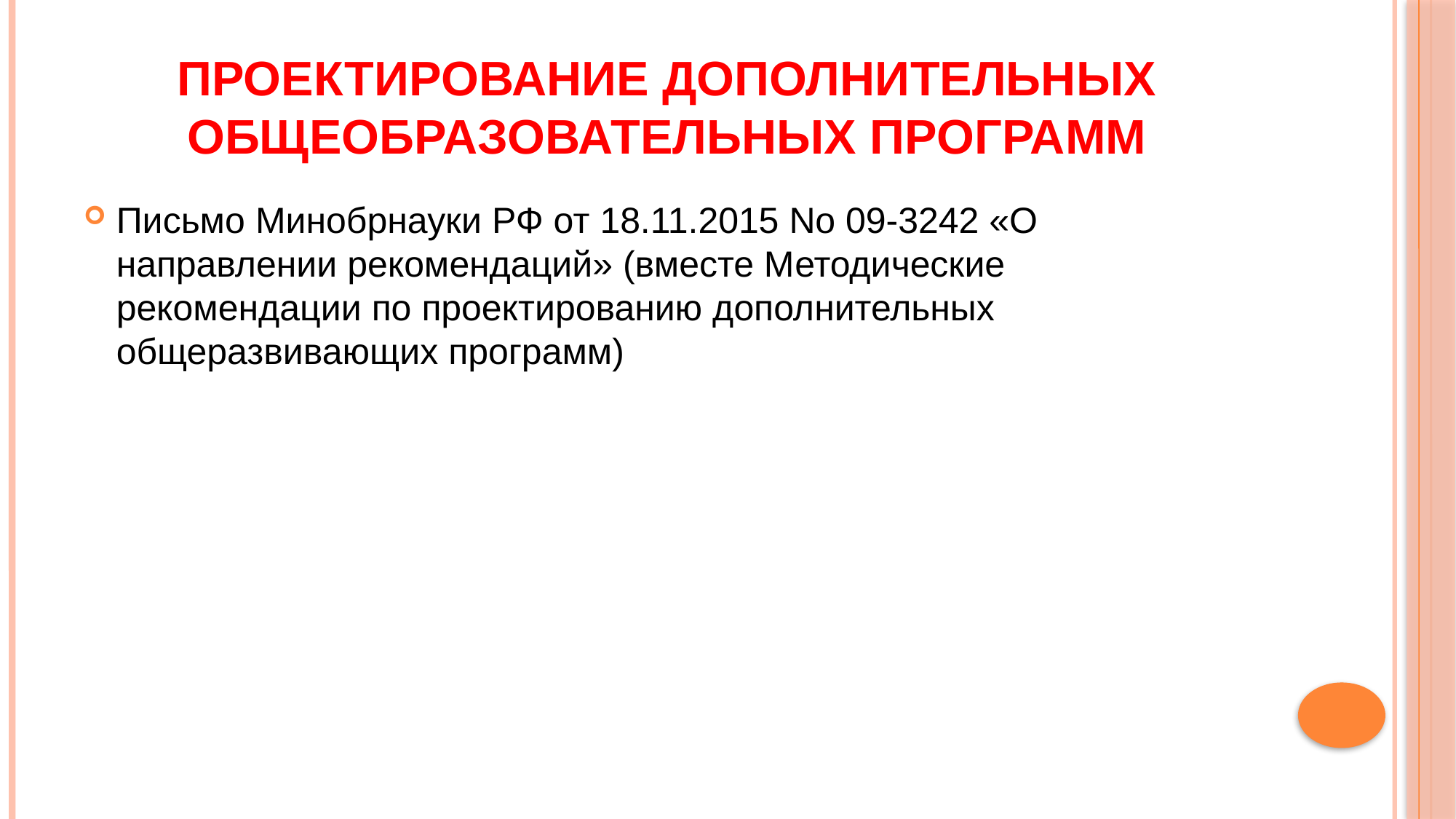

# Проектирование дополнительных общеобразовательных программ
Письмо Минобрнауки РФ от 18.11.2015 No 09-3242 «О направлении рекомендаций» (вместе Методические рекомендации по проектированию дополнительных общеразвивающих программ)